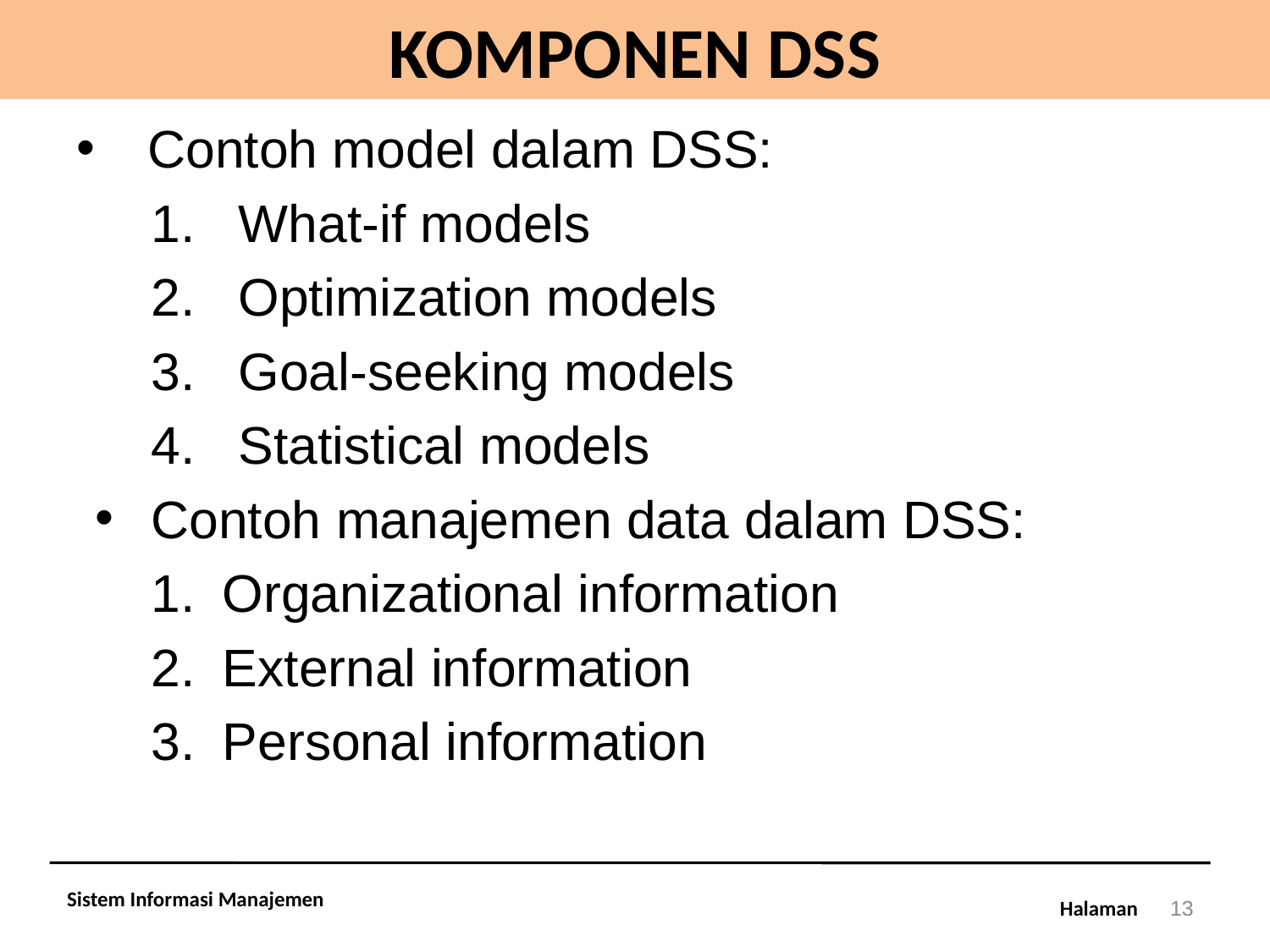

# KOMPONEN DSS
Contoh model dalam DSS:
What-if models
Optimization models
Goal-seeking models
Statistical models
Contoh manajemen data dalam DSS:
Organizational information
External information
Personal information
Sistem Informasi Manajemen
13